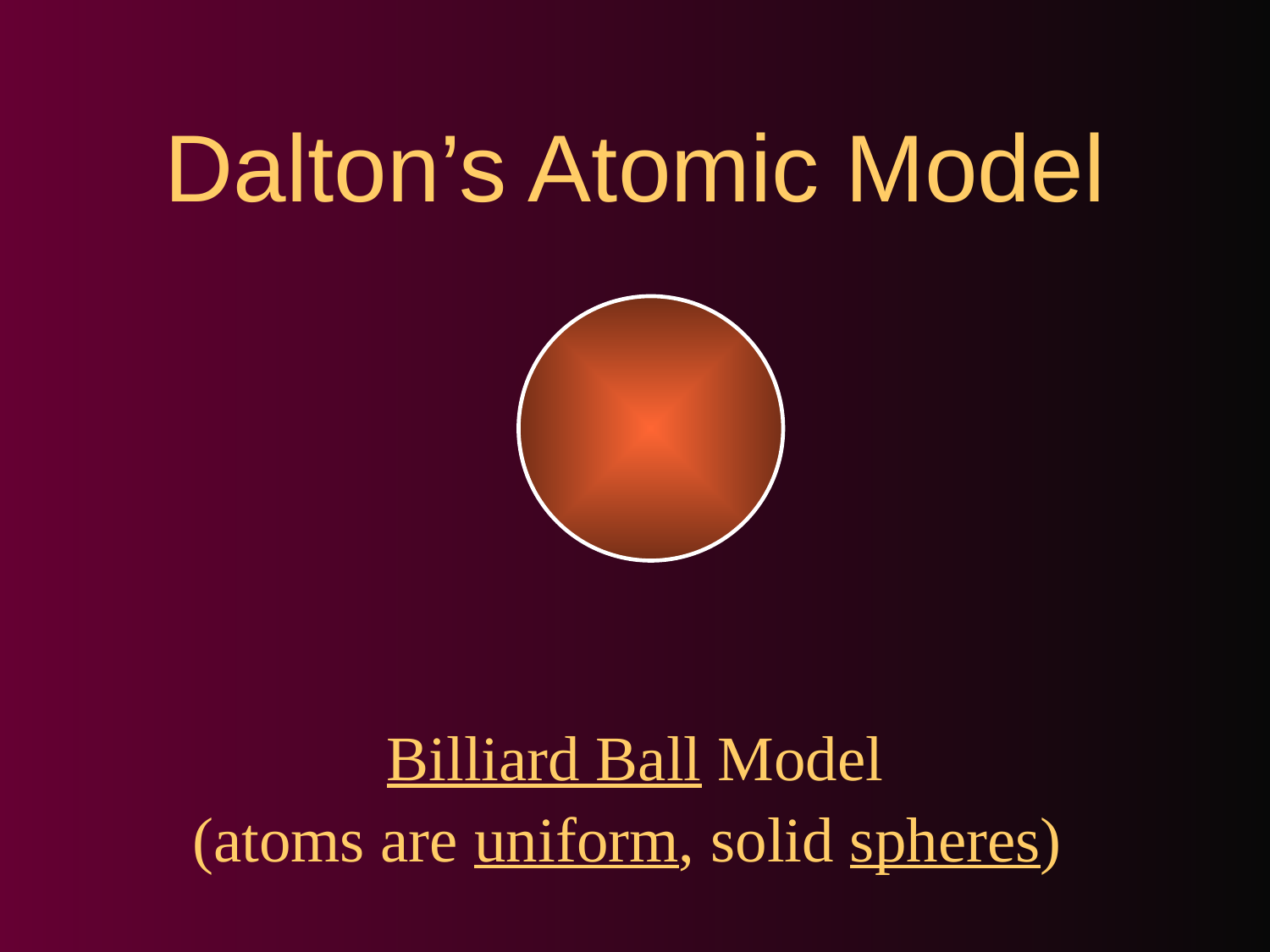

# Dalton’s Atomic Model

Billiard Ball Model
(atoms are uniform, solid spheres)